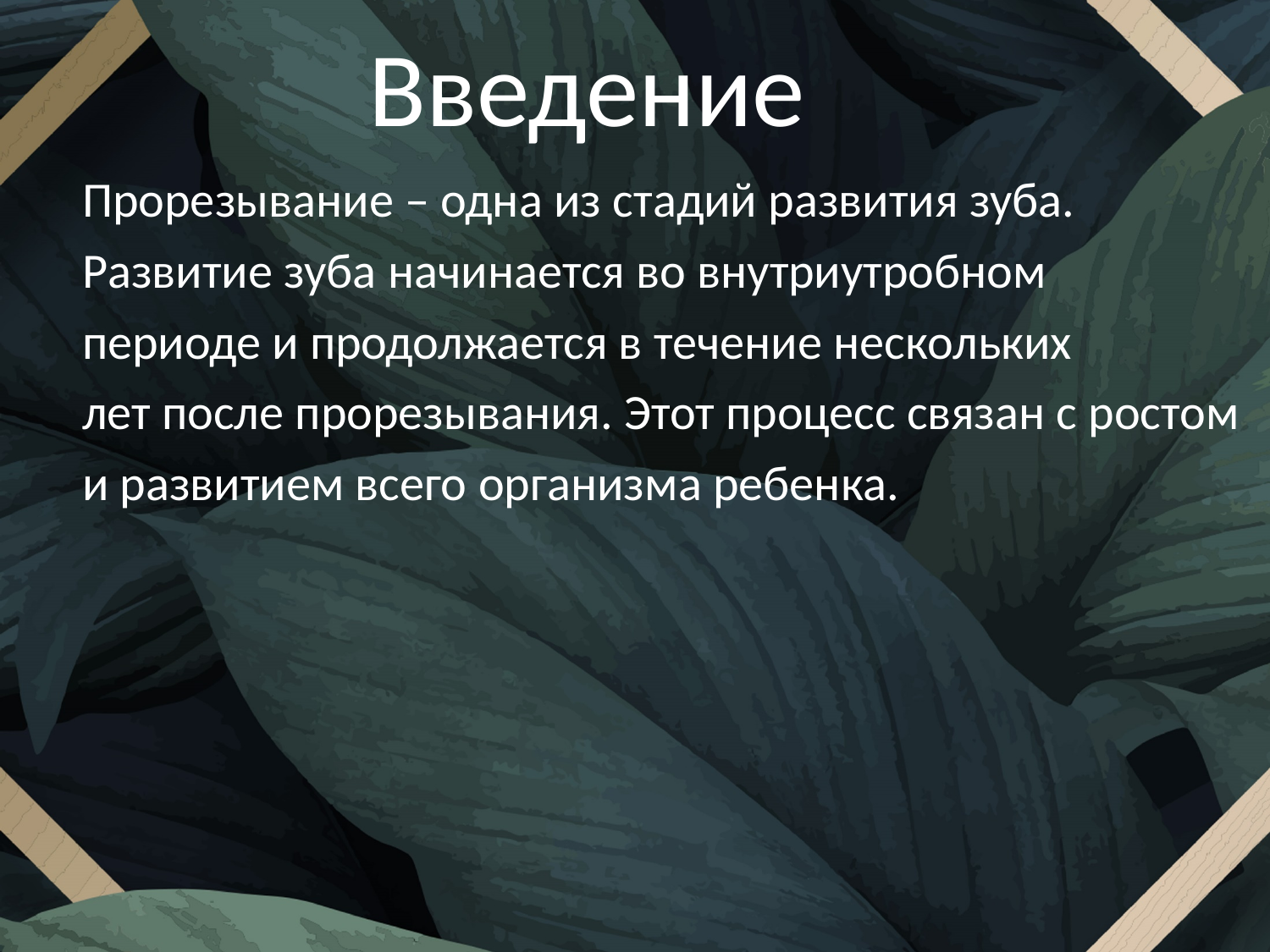

# Введение
Прорезывание – одна из стадий развития зуба.
Развитие зуба начинается во внутриутробном
периоде и продолжается в течение нескольких
лет после прорезывания. Этот процесс связан с ростом
и развитием всего организма ребенка.